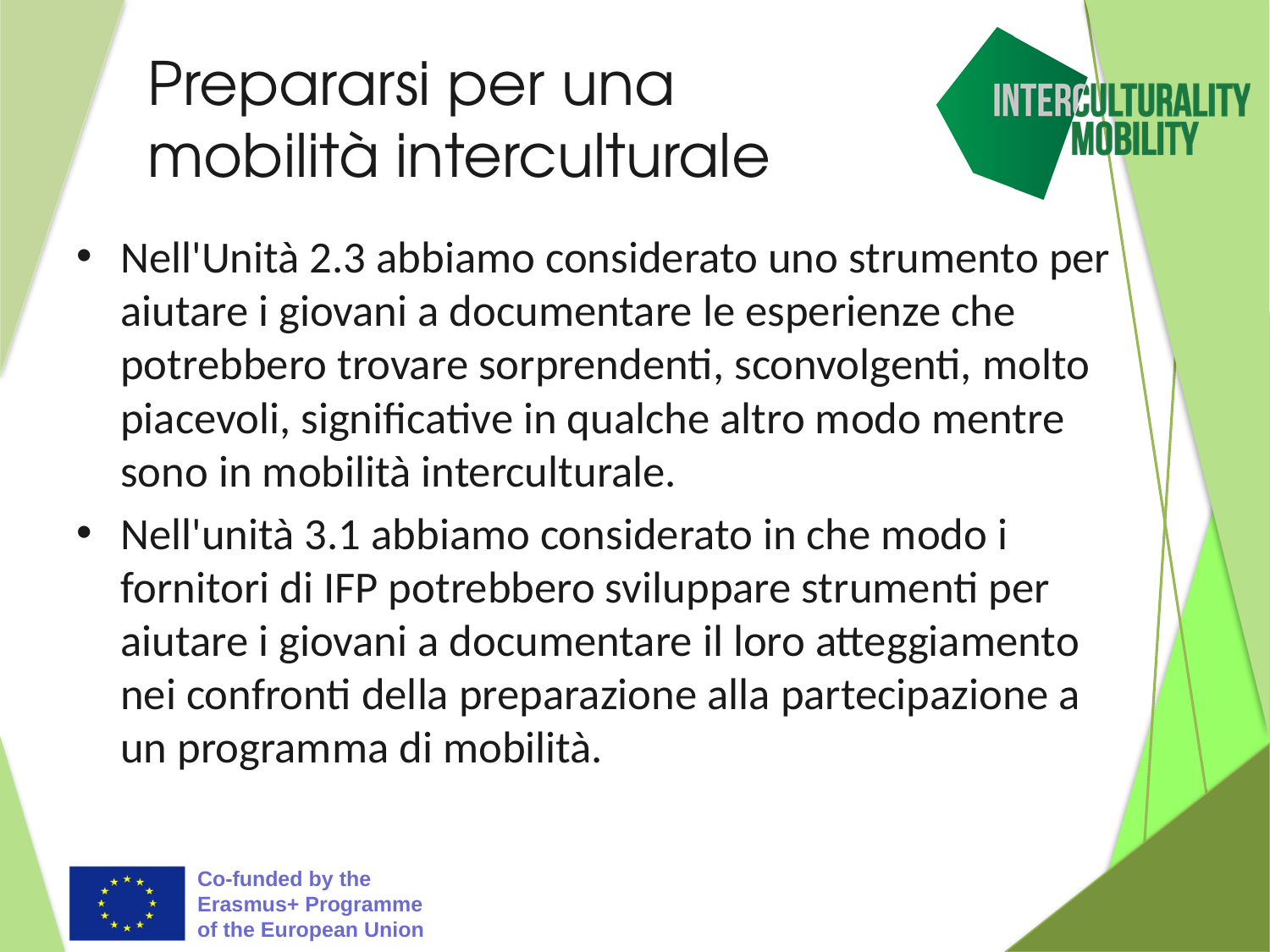

# Prepararsi per una mobilità interculturale
Nell'Unità 2.3 abbiamo considerato uno strumento per aiutare i giovani a documentare le esperienze che potrebbero trovare sorprendenti, sconvolgenti, molto piacevoli, significative in qualche altro modo mentre sono in mobilità interculturale.
Nell'unità 3.1 abbiamo considerato in che modo i fornitori di IFP potrebbero sviluppare strumenti per aiutare i giovani a documentare il loro atteggiamento nei confronti della preparazione alla partecipazione a un programma di mobilità.